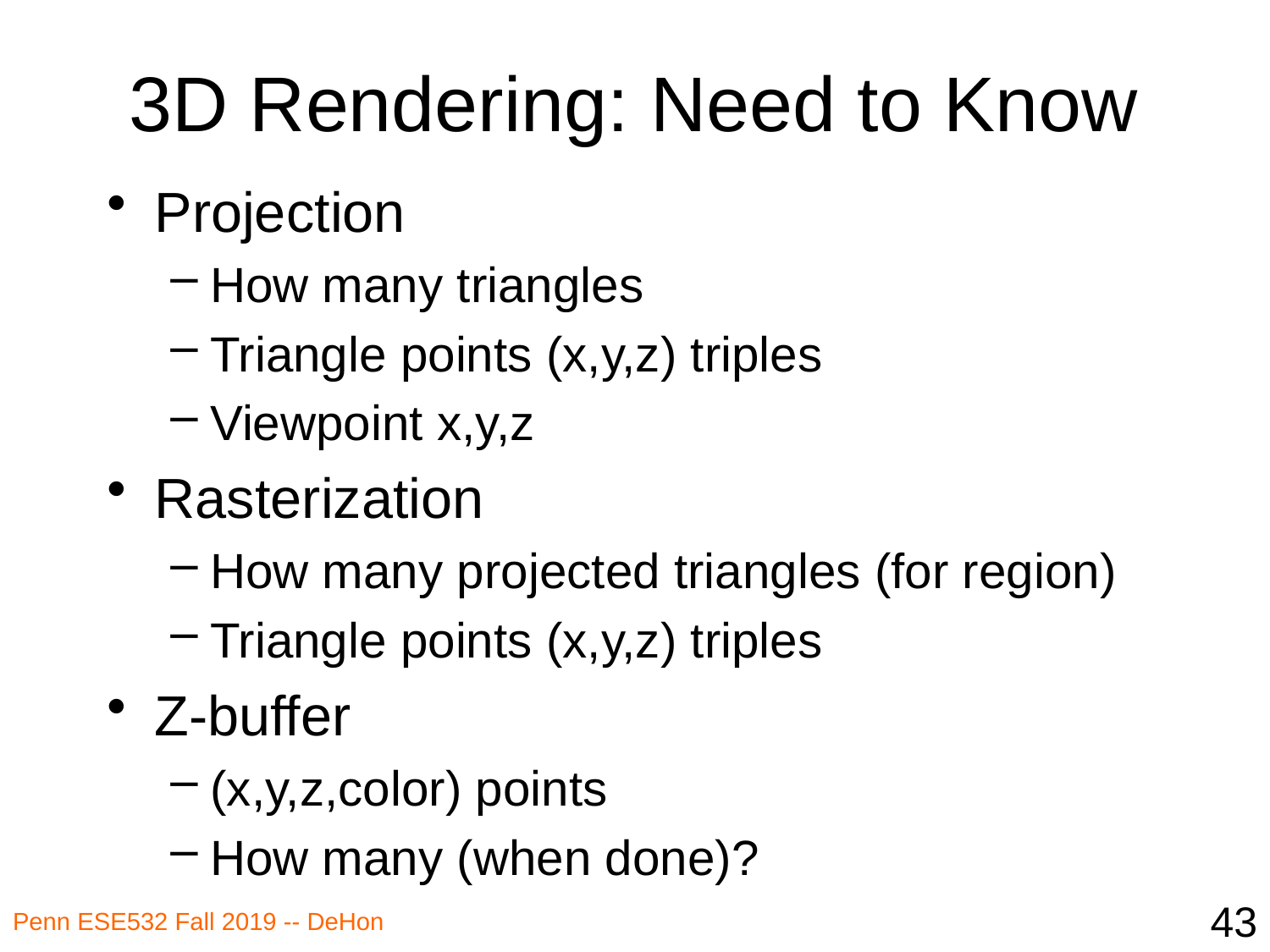

# 3D Rendering: Need to Know
Projection
How many triangles
Triangle points (x,y,z) triples
Viewpoint x,y,z
Rasterization
How many projected triangles (for region)
Triangle points (x,y,z) triples
Z-buffer
(x,y,z,color) points
How many (when done)?

43
Penn ESE532 Fall 2019 -- DeHon